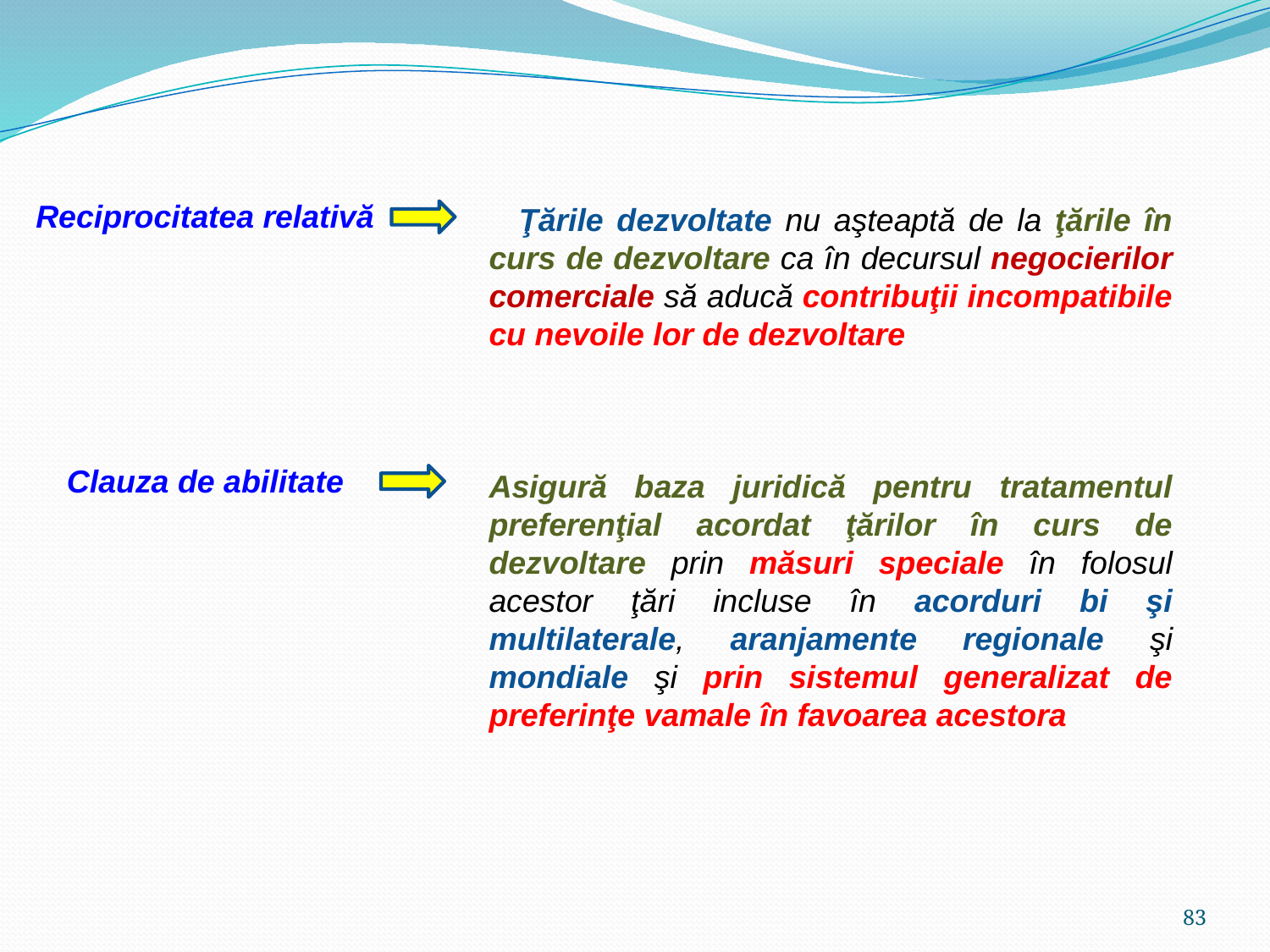

Reciprocitatea relativă
       Ţările dezvoltate nu aşteaptă de la ţările în curs de dezvoltare ca în decursul negocierilor comerciale să aducă contribuţii incompatibile cu nevoile lor de dezvoltare

Asigură baza juridică pentru tratamentul preferenţial acordat ţărilor în curs de dezvoltare prin măsuri speciale în folosul acestor ţări incluse în acorduri bi şi multilaterale, aranjamente regionale şi mondiale şi prin sistemul generalizat de preferinţe vamale în favoarea acestora

Clauza de abilitate

83